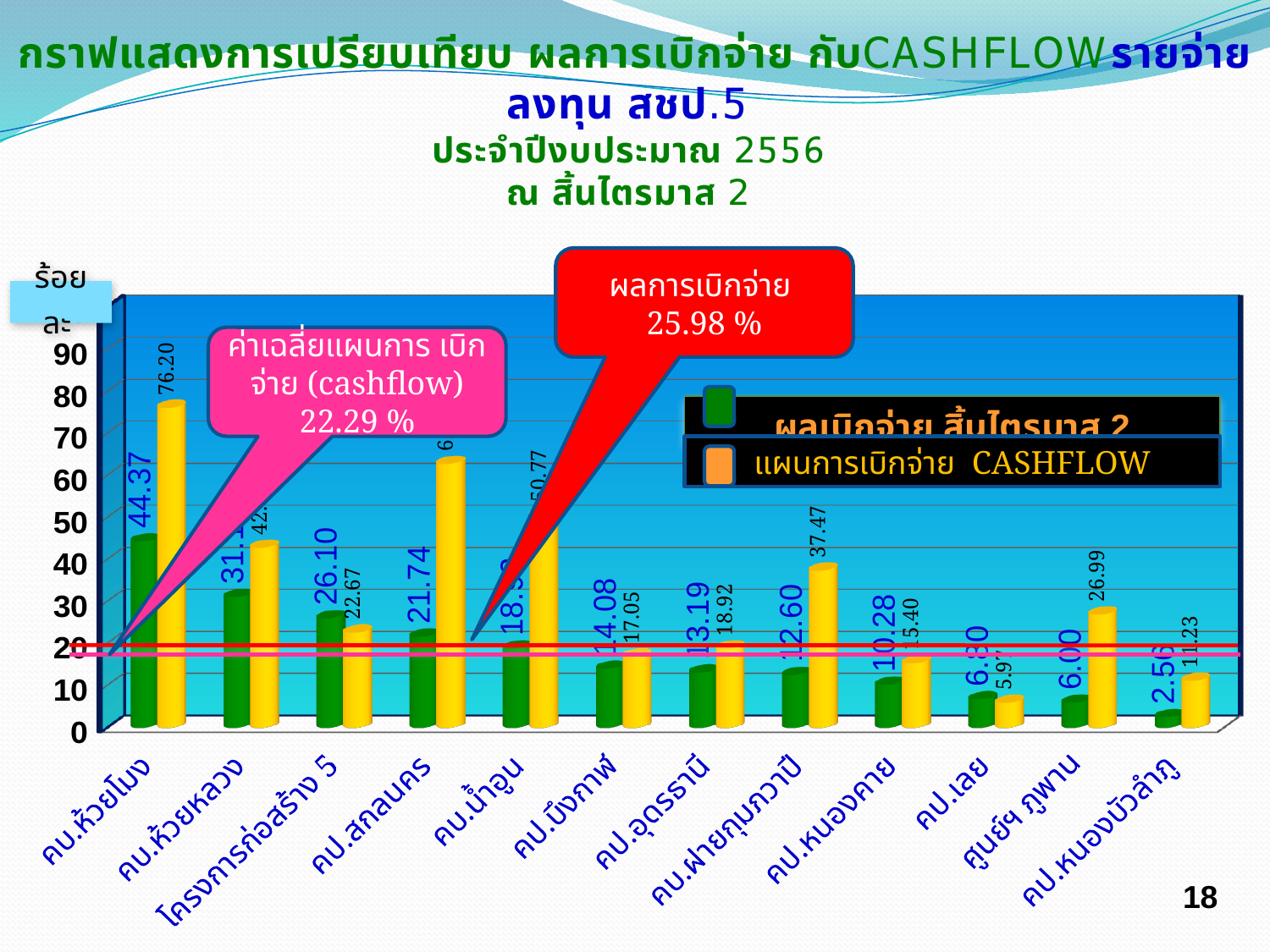

กราฟแสดงการเปรียบเทียบ ผลการเบิกจ่าย กับCASHFLOWรายจ่ายลงทุน สชป.5
ประจำปีงบประมาณ 2556
ณ สิ้นไตรมาส 2
ผลการเบิกจ่าย  25.98 %

[unsupported chart]

ค่าเฉลี่ยแผนการ เบิกจ่าย (cashflow) 22.29 %

แผนการเบิกจ่าย  CASHFLOW